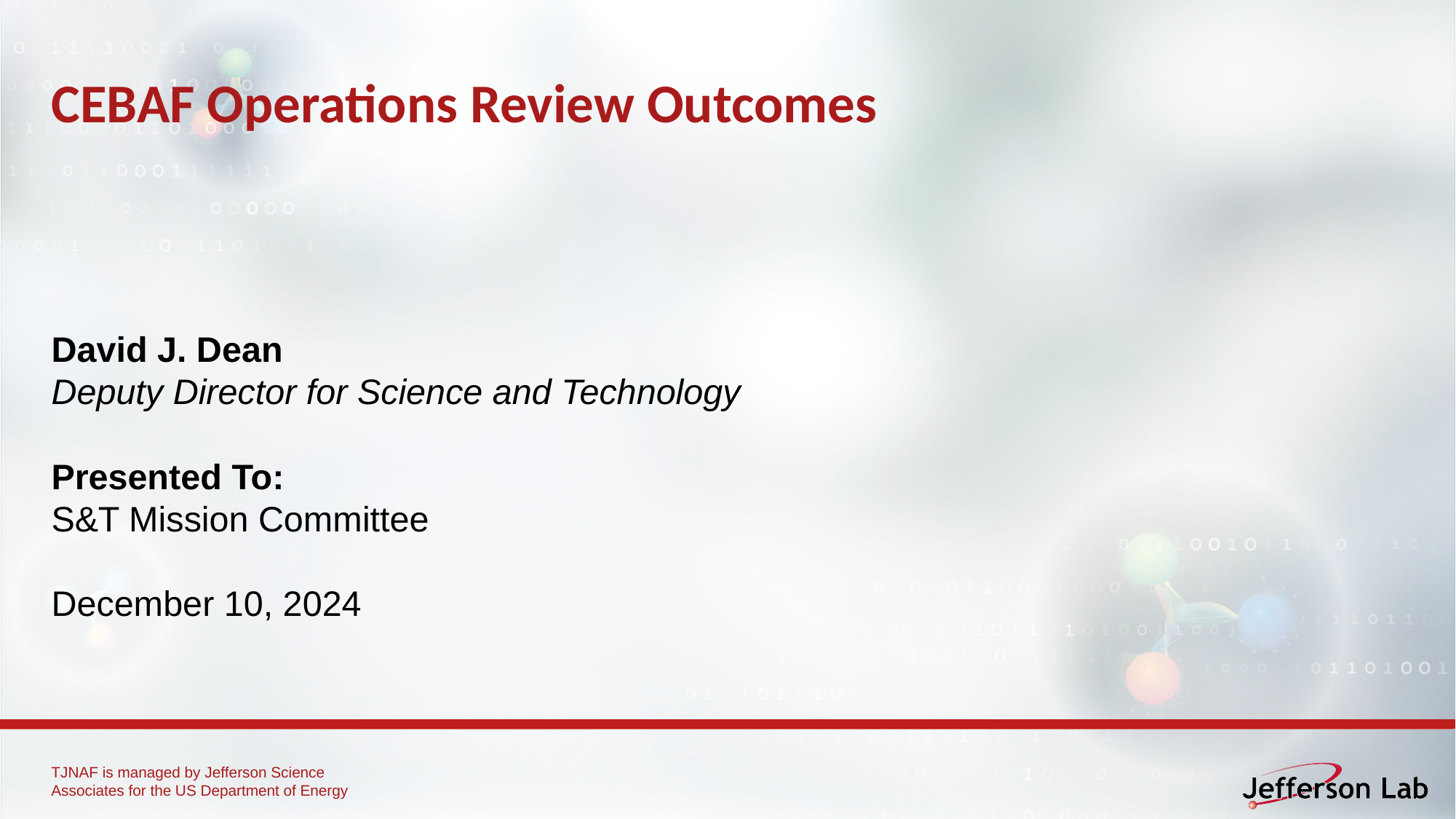

# CEBAF Operations Review Outcomes
David J. Dean
Deputy Director for Science and Technology

Presented To:
S&T Mission Committee

December 10, 2024